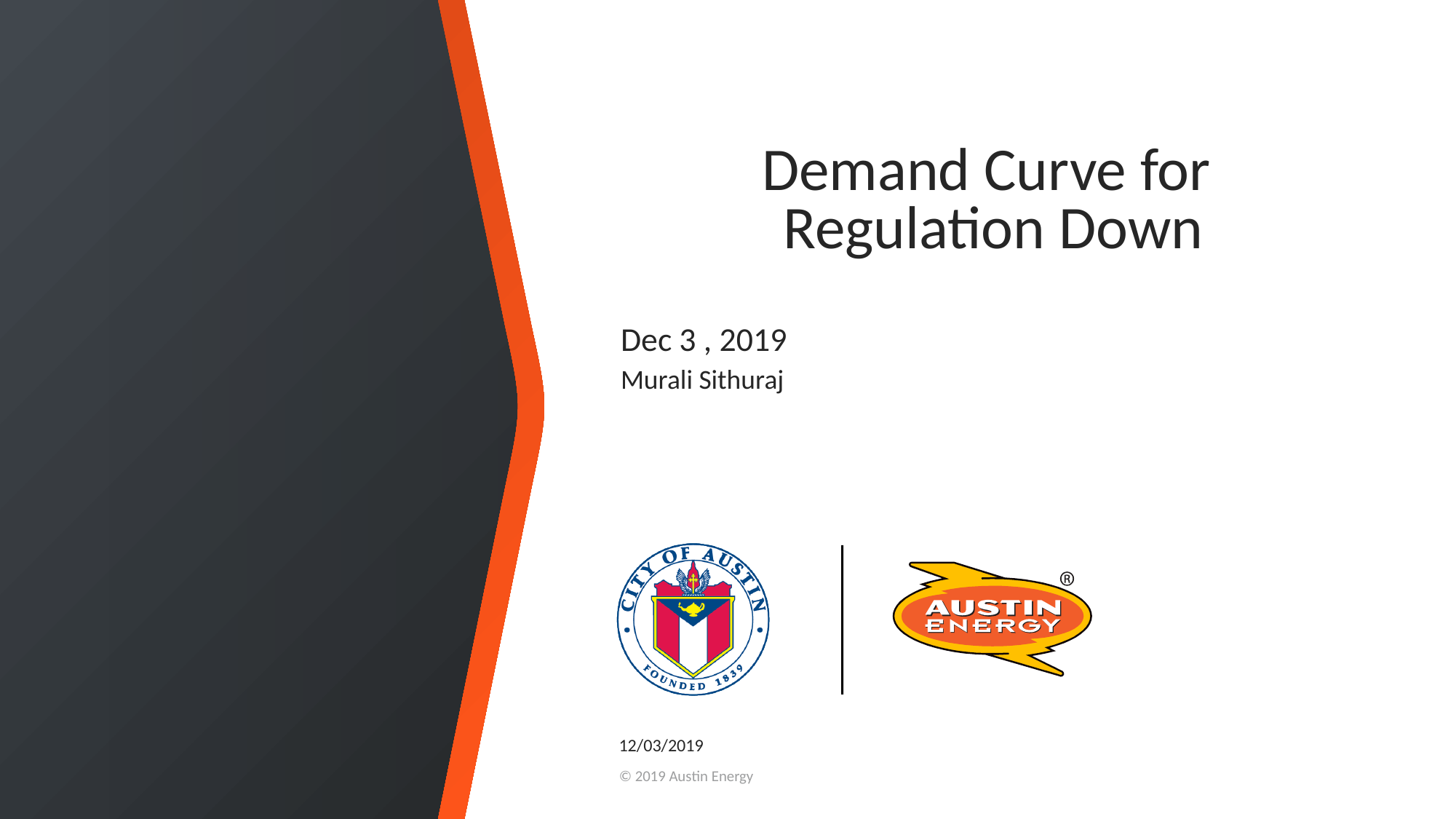

# Demand Curve for Regulation Down
Dec 3 , 2019
Murali Sithuraj
12/03/2019